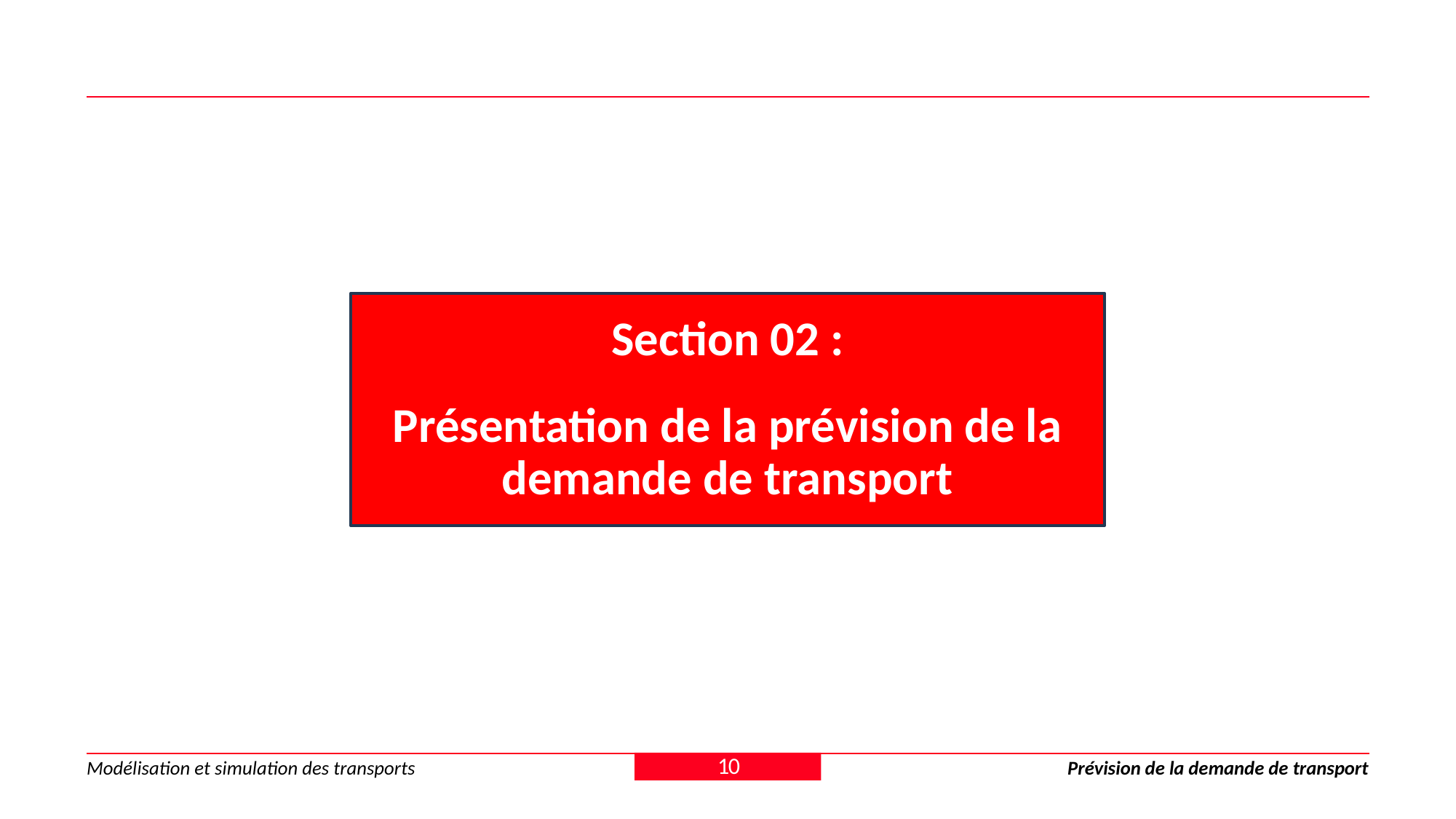

Section 02 :
Présentation de la prévision de la demande de transport